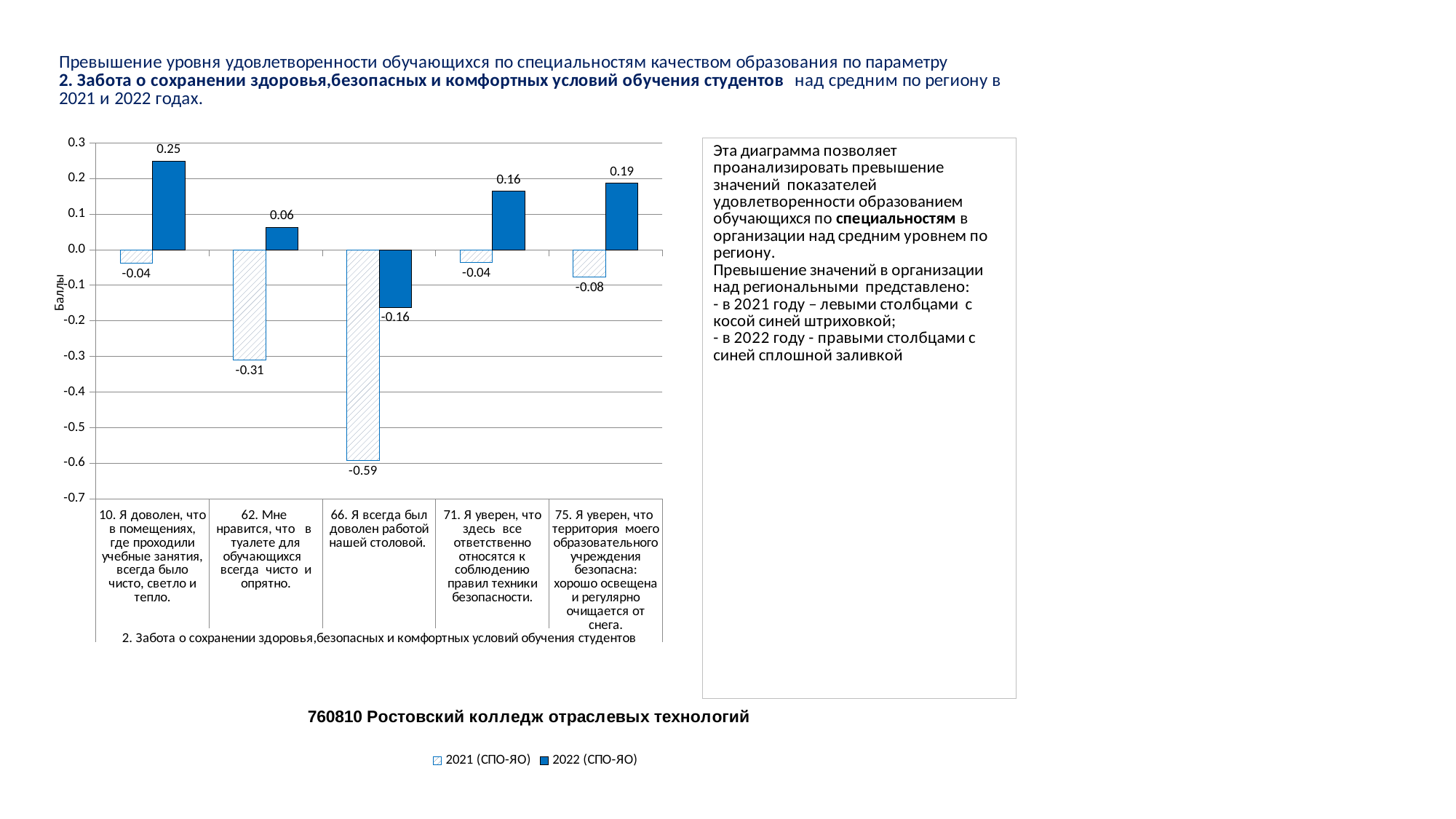

### Chart

| Category | 2021 (СПО-ЯО) | 2022 (СПО-ЯО) |
|---|---|---|
| 10. Я доволен, что в помещениях, где проходили учебные занятия, всегда было чисто, светло и тепло. | -0.03734982546405785 | 0.24944640040783117 |
| 62. Мне  нравится, что   в  туалете для обучающихся   всегда  чисто  и опрятно. | -0.30980057572319053 | 0.06269880464970523 |
| 66. Я всегда был доволен работой нашей столовой.  | -0.5924852821014759 | -0.16150239229368069 |
| 71. Я уверен, что здесь  все ответственно относятся к соблюдению правил техники безопасности. | -0.03577048451408604 | 0.16402478851699076 |
| 75. Я уверен, что  территория  моего образовательного учреждения безопасна: хорошо освещена и регулярно очищается от снега. | -0.07591086396013225 | 0.18645552882700578 |